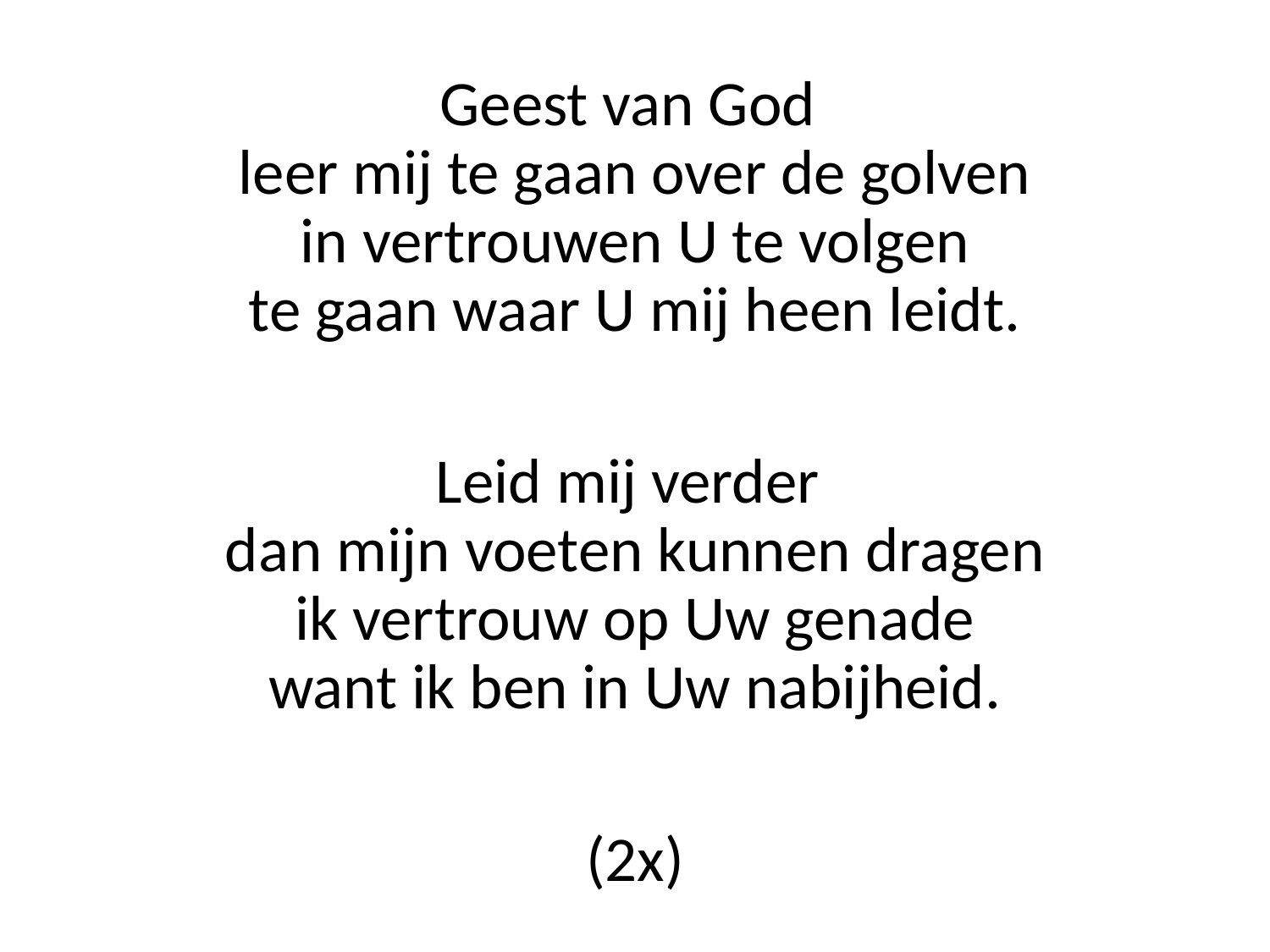

Geest van God
leer mij te gaan over de golven
in vertrouwen U te volgen
te gaan waar U mij heen leidt.

Leid mij verder
dan mijn voeten kunnen dragen
ik vertrouw op Uw genade
want ik ben in Uw nabijheid.

(2x)